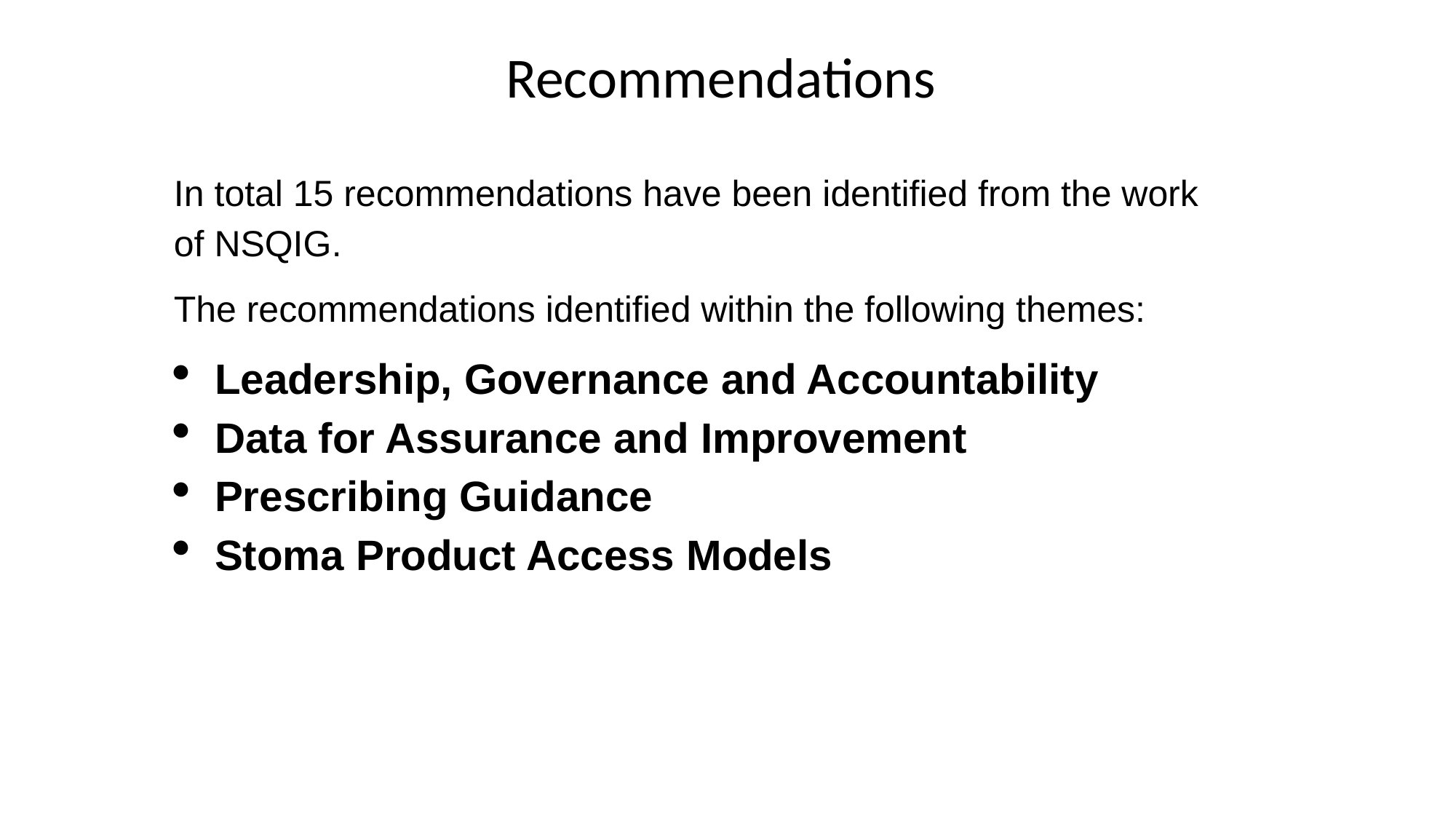

# Recommendations
In total 15 recommendations have been identified from the work of NSQIG.
The recommendations identified within the following themes:
Leadership, Governance and Accountability
Data for Assurance and Improvement
Prescribing Guidance
Stoma Product Access Models